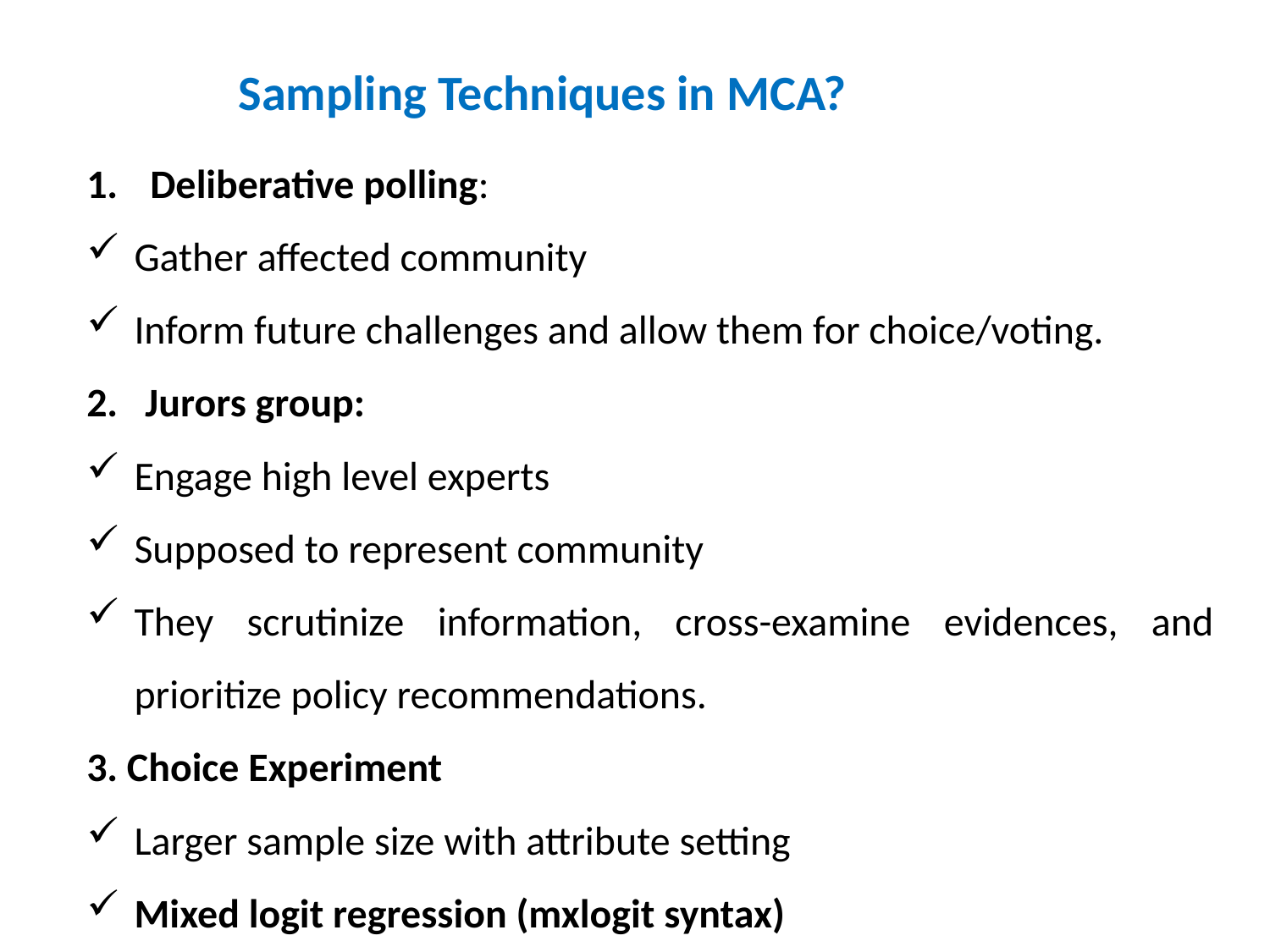

Sampling Techniques in MCA?
Deliberative polling:
Gather affected community
Inform future challenges and allow them for choice/voting.
2.   Jurors group:
Engage high level experts
Supposed to represent community
They scrutinize information, cross-examine evidences, and prioritize policy recommendations.
3. Choice Experiment
Larger sample size with attribute setting
Mixed logit regression (mxlogit syntax)